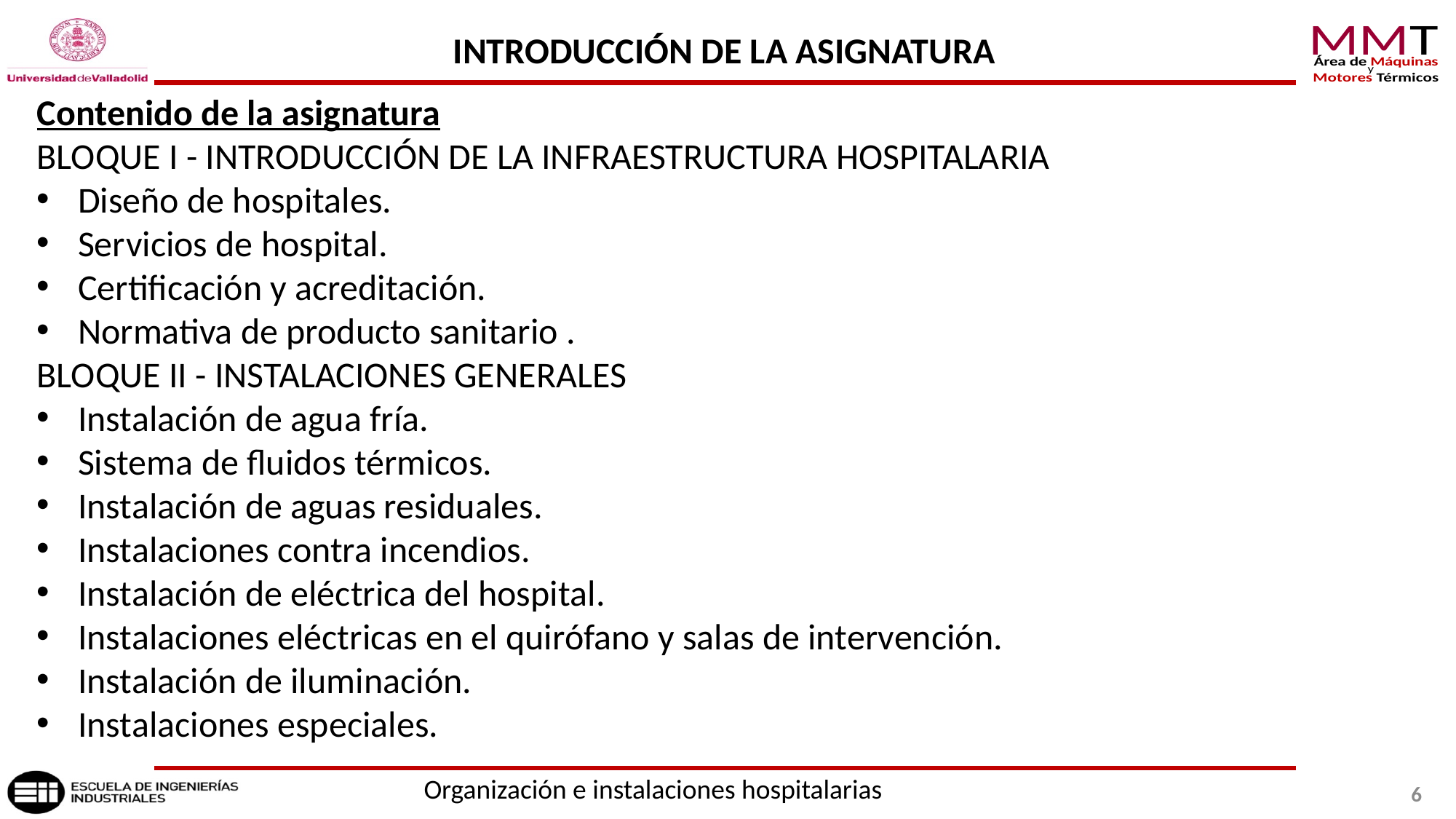

INTRODUCCIÓN DE LA ASIGNATURA
Contenido de la asignatura
BLOQUE I - INTRODUCCIÓN DE LA INFRAESTRUCTURA HOSPITALARIA
Diseño de hospitales.
Servicios de hospital.
Certificación y acreditación.
Normativa de producto sanitario .
BLOQUE II - INSTALACIONES GENERALES
Instalación de agua fría.
Sistema de fluidos térmicos.
Instalación de aguas residuales.
Instalaciones contra incendios.
Instalación de eléctrica del hospital.
Instalaciones eléctricas en el quirófano y salas de intervención.
Instalación de iluminación.
Instalaciones especiales.
Organización e instalaciones hospitalarias

6